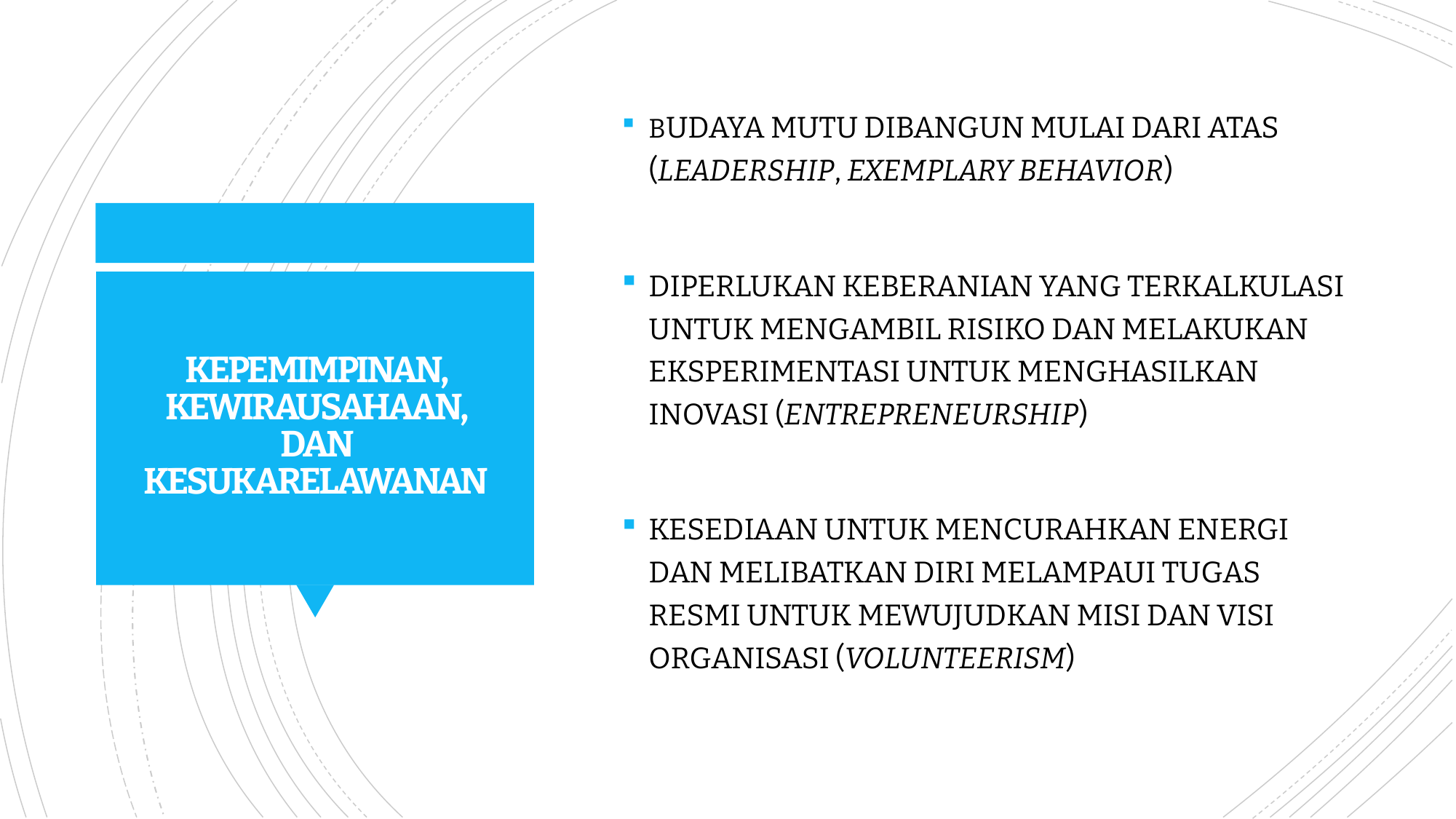

BUDAYA MUTU DIBANGUN MULAI DARI ATAS (LEADERSHIP, EXEMPLARY BEHAVIOR)

DIPERLUKAN KEBERANIAN YANG TERKALKULASI UNTUK MENGAMBIL RISIKO DAN MELAKUKAN EKSPERIMENTASI UNTUK MENGHASILKAN INOVASI (ENTREPRENEURSHIP)

KESEDIAAN UNTUK MENCURAHKAN ENERGI DAN MELIBATKAN DIRI MELAMPAUI TUGAS RESMI UNTUK MEWUJUDKAN MISI DAN VISI ORGANISASI (VOLUNTEERISM)

# KEPEMIMPINAN, KEWIRAUSAHAAN, DAN KESUKARELAWANAN